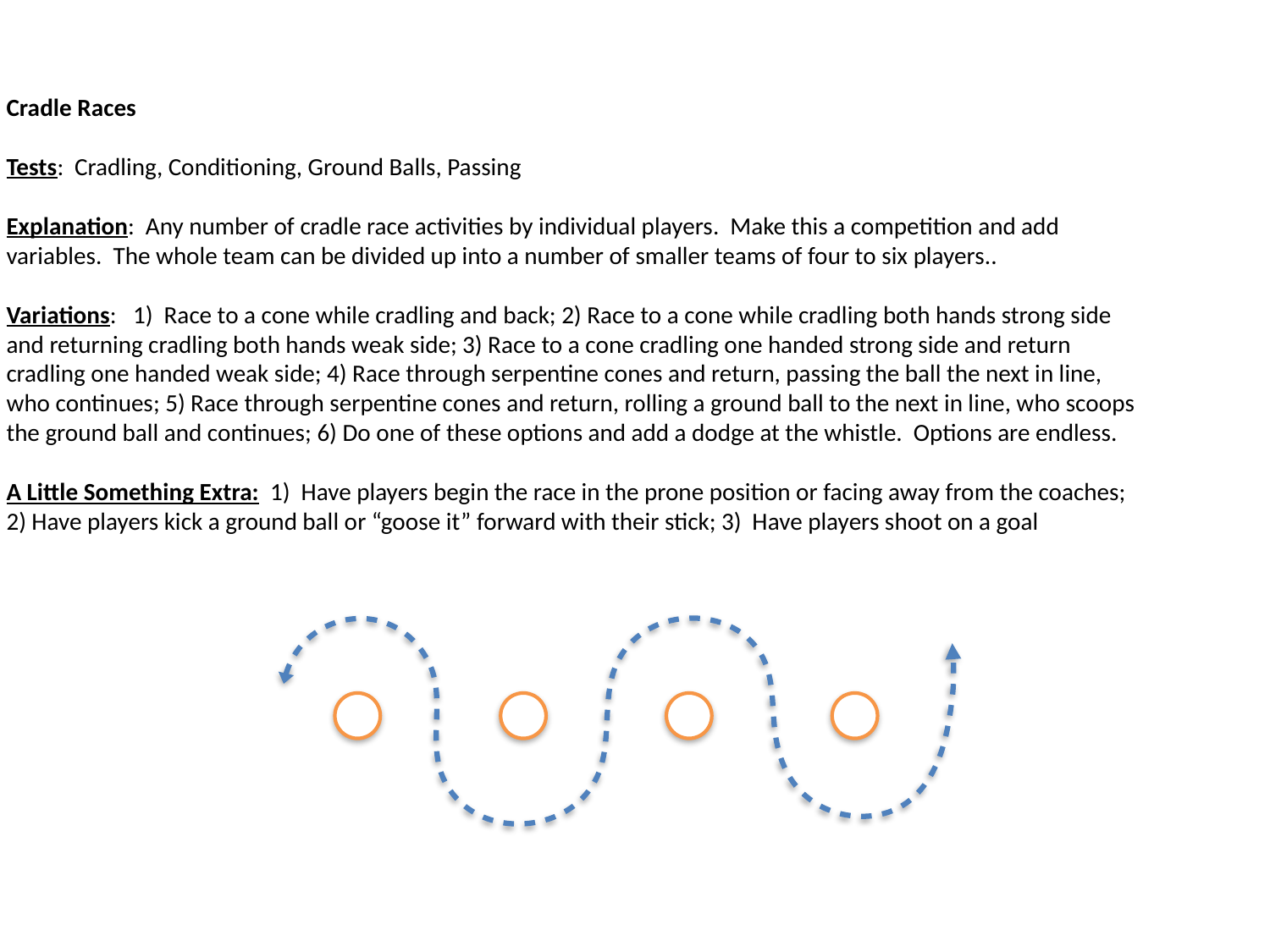

Cradle Races
Tests:  Cradling, Conditioning, Ground Balls, Passing
Explanation:  Any number of cradle race activities by individual players.  Make this a competition and add variables.  The whole team can be divided up into a number of smaller teams of four to six players..
Variations:   1)  Race to a cone while cradling and back; 2) Race to a cone while cradling both hands strong side and returning cradling both hands weak side; 3) Race to a cone cradling one handed strong side and return cradling one handed weak side; 4) Race through serpentine cones and return, passing the ball the next in line, who continues; 5) Race through serpentine cones and return, rolling a ground ball to the next in line, who scoops the ground ball and continues; 6) Do one of these options and add a dodge at the whistle.  Options are endless.
A Little Something Extra:  1)  Have players begin the race in the prone position or facing away from the coaches; 2) Have players kick a ground ball or “goose it” forward with their stick; 3)  Have players shoot on a goal